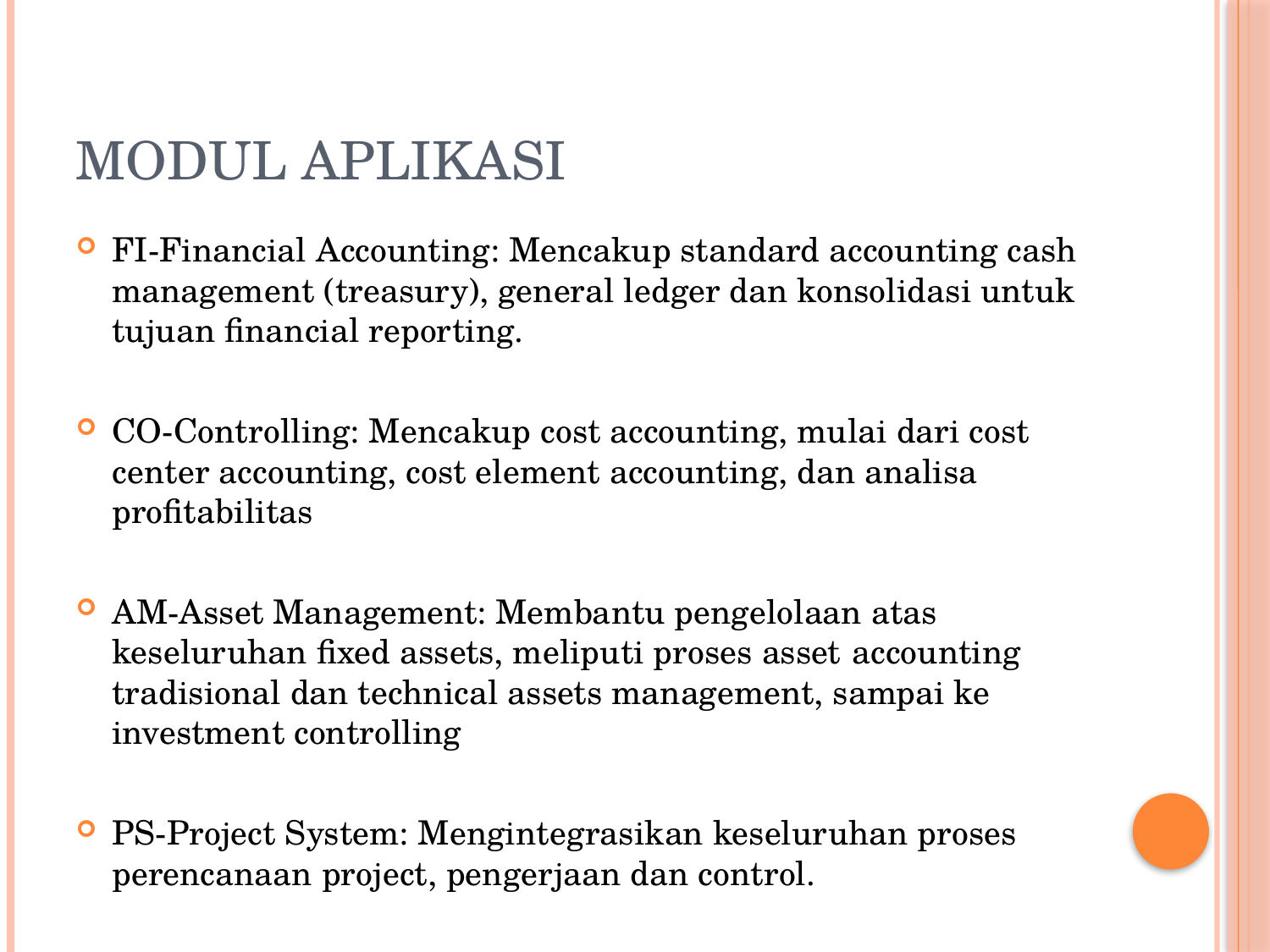

# Modul aplikasi
FI-Financial Accounting: Mencakup standard accounting cash management (treasury), general ledger dan konsolidasi untuk tujuan financial reporting.

CO-Controlling: Mencakup cost accounting, mulai dari cost center accounting, cost element accounting, dan analisa profitabilitas

AM-Asset Management: Membantu pengelolaan atas keseluruhan fixed assets, meliputi proses asset accounting tradisional dan technical assets management, sampai ke investment controlling

PS-Project System: Mengintegrasikan keseluruhan proses perencanaan project, pengerjaan dan control.